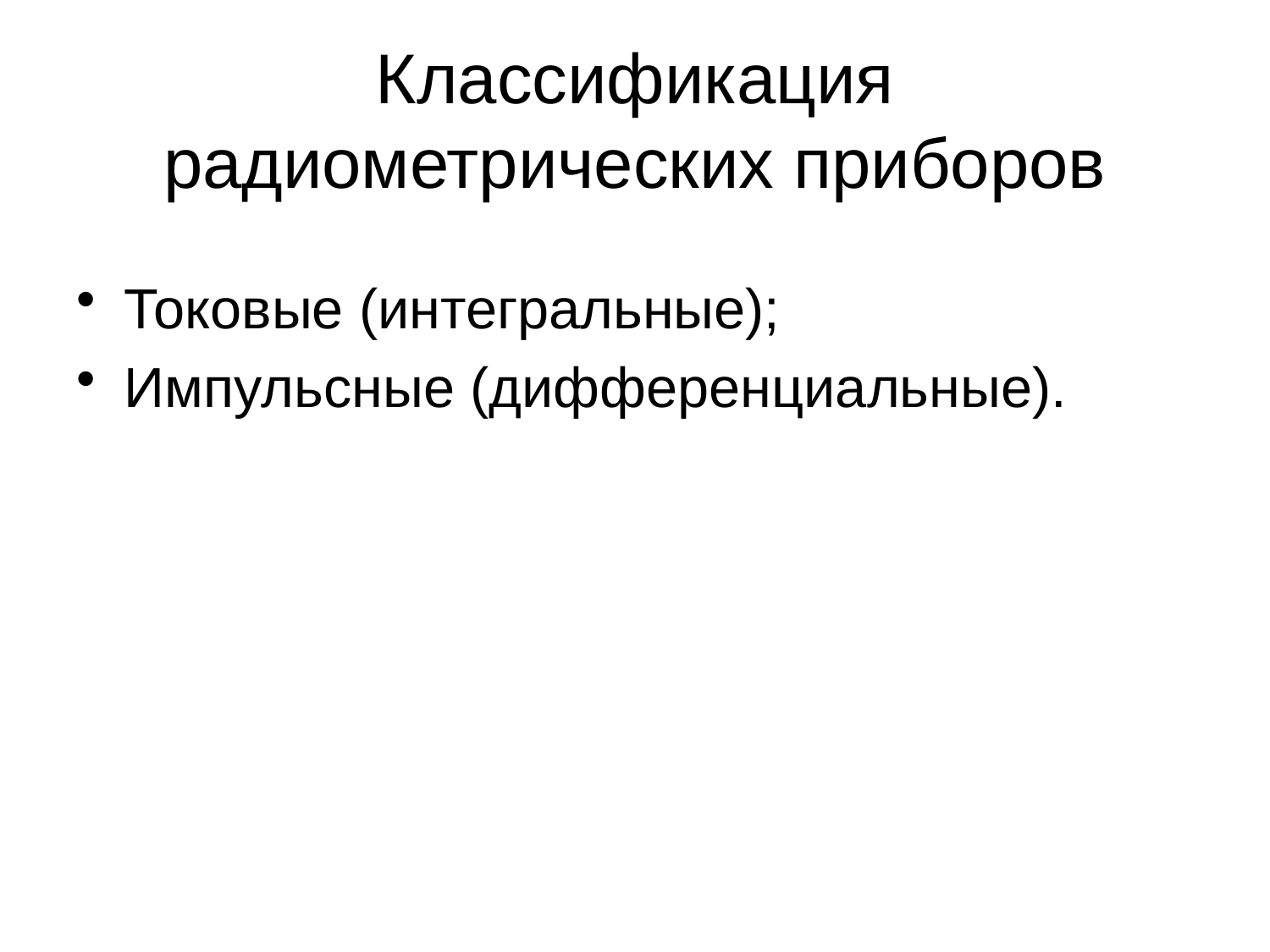

# Классификация радиометрических приборов
Токовые (интегральные);
Импульсные (дифференциальные).